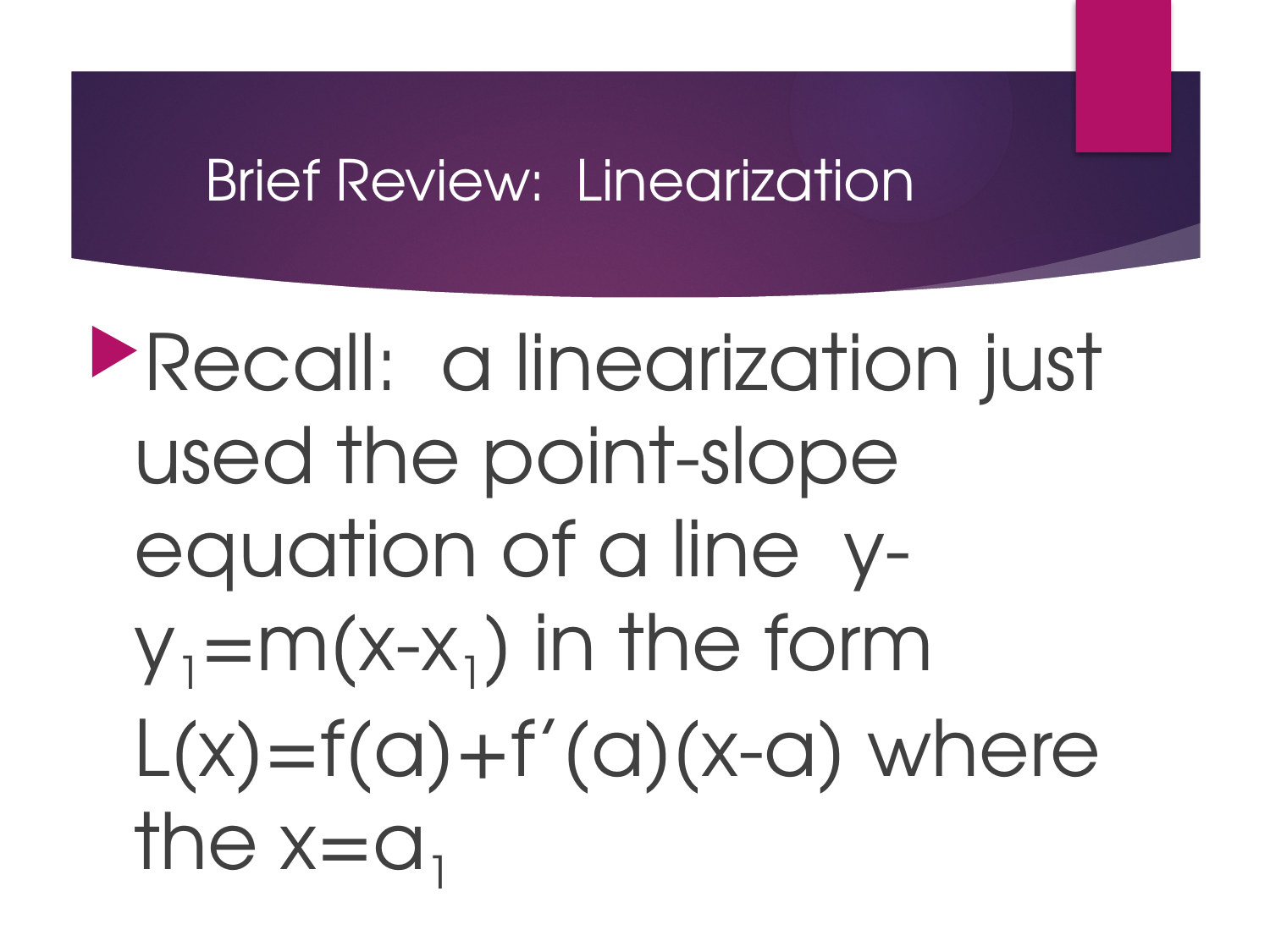

# Brief Review:  Linearization
Recall:  a linearization just used the point-slope equation of a line  y-y1=m(x-x1) in the form L(x)=f(a)+f’(a)(x-a) where the x=a1